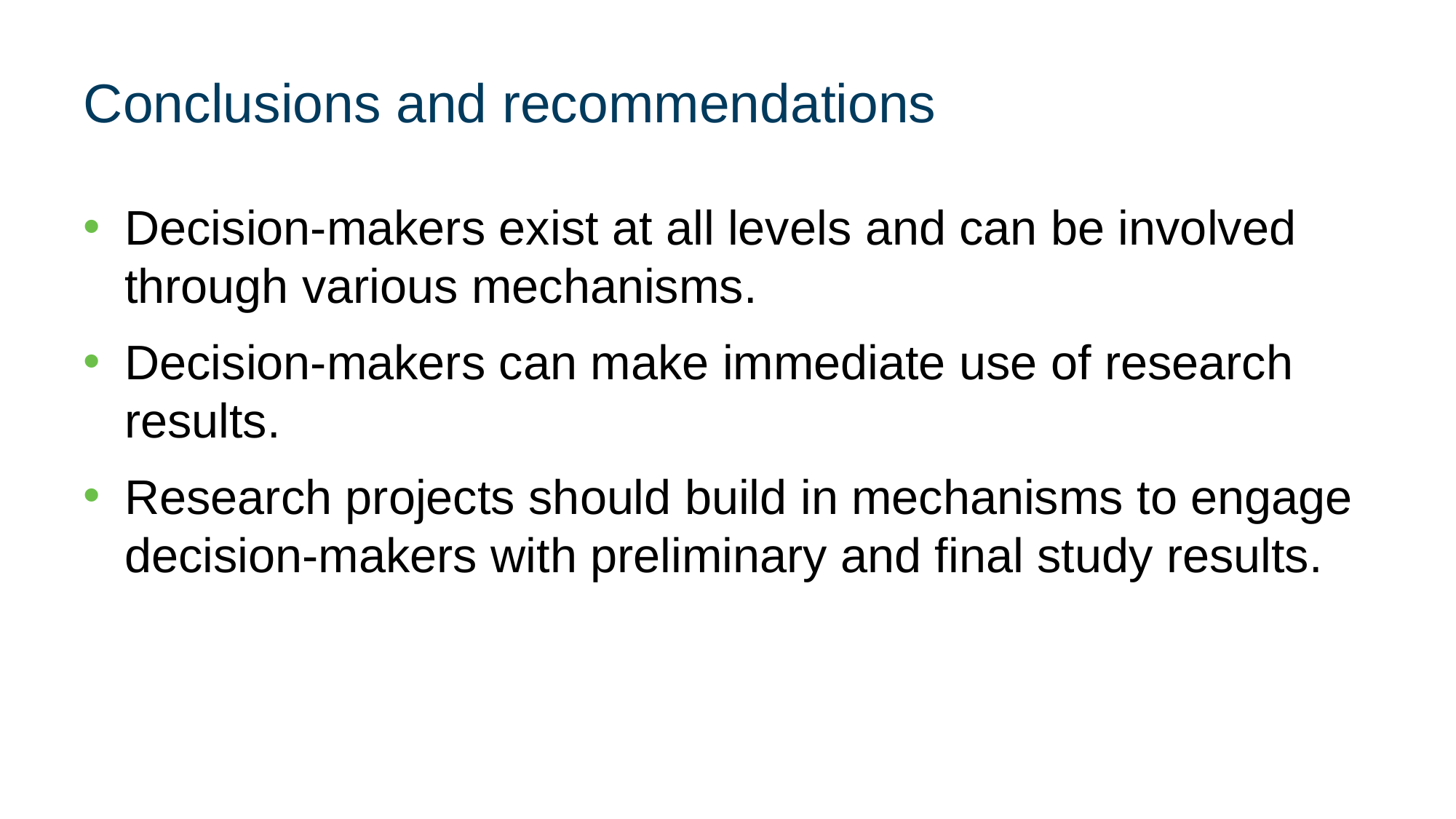

# Conclusions and recommendations
Decision-makers exist at all levels and can be involved through various mechanisms.
Decision-makers can make immediate use of research results.
Research projects should build in mechanisms to engage decision-makers with preliminary and final study results.